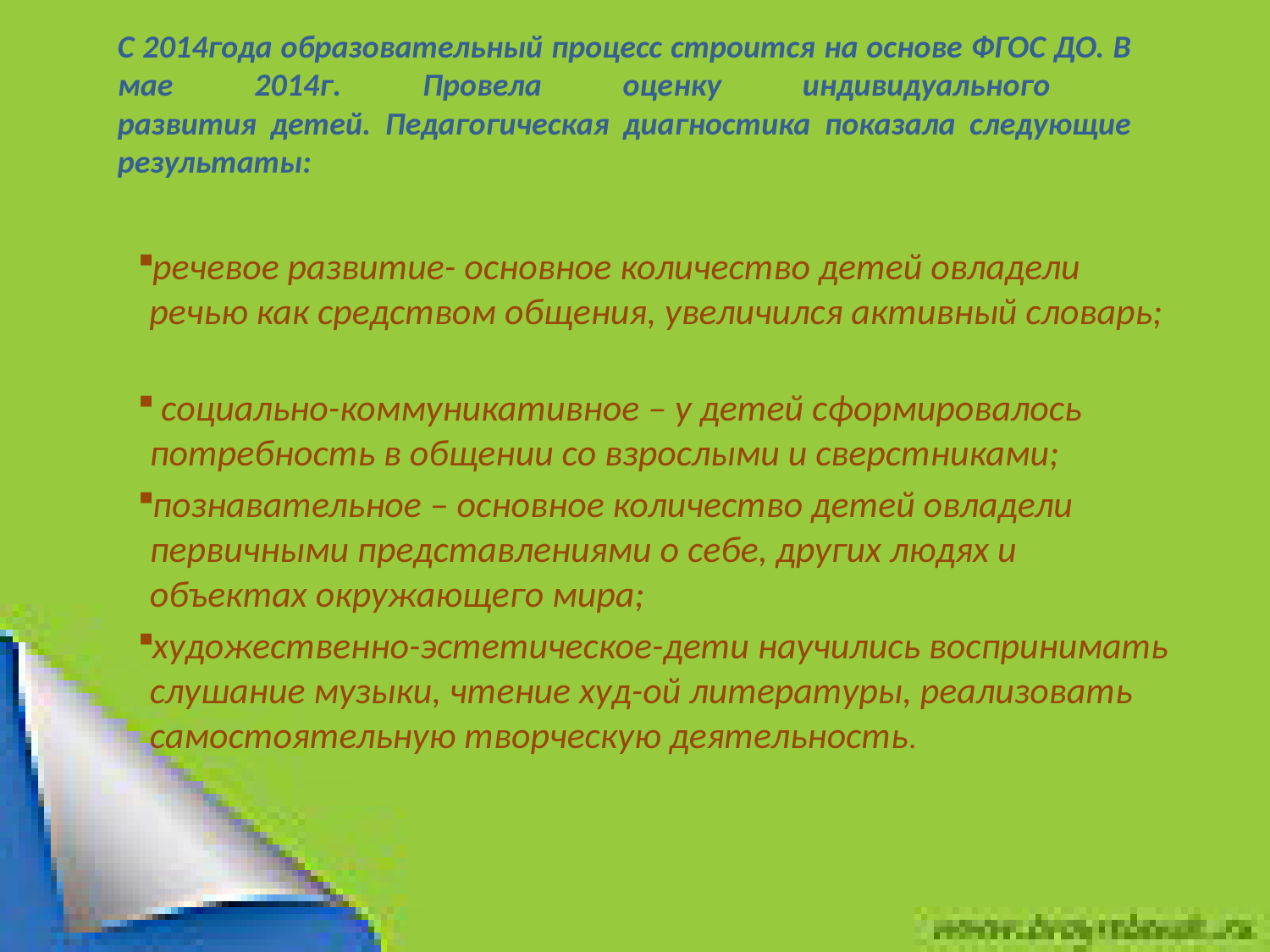

# С 2014года образовательный процесс строится на основе ФГОС ДО. В мае 2014г. Провела оценку индивидуального развития детей. Педагогическая диагностика показала следующие результаты:
речевое развитие- основное количество детей овладели речью как средством общения, увеличился активный словарь;
 социально-коммуникативное – у детей сформировалось потребность в общении со взрослыми и сверстниками;
познавательное – основное количество детей овладели  первичными представлениями о себе, других людях и объектах окружающего мира;
художественно-эстетическое-дети научились воспринимать слушание музыки, чтение худ-ой литературы, реализовать самостоятельную творческую деятельность.